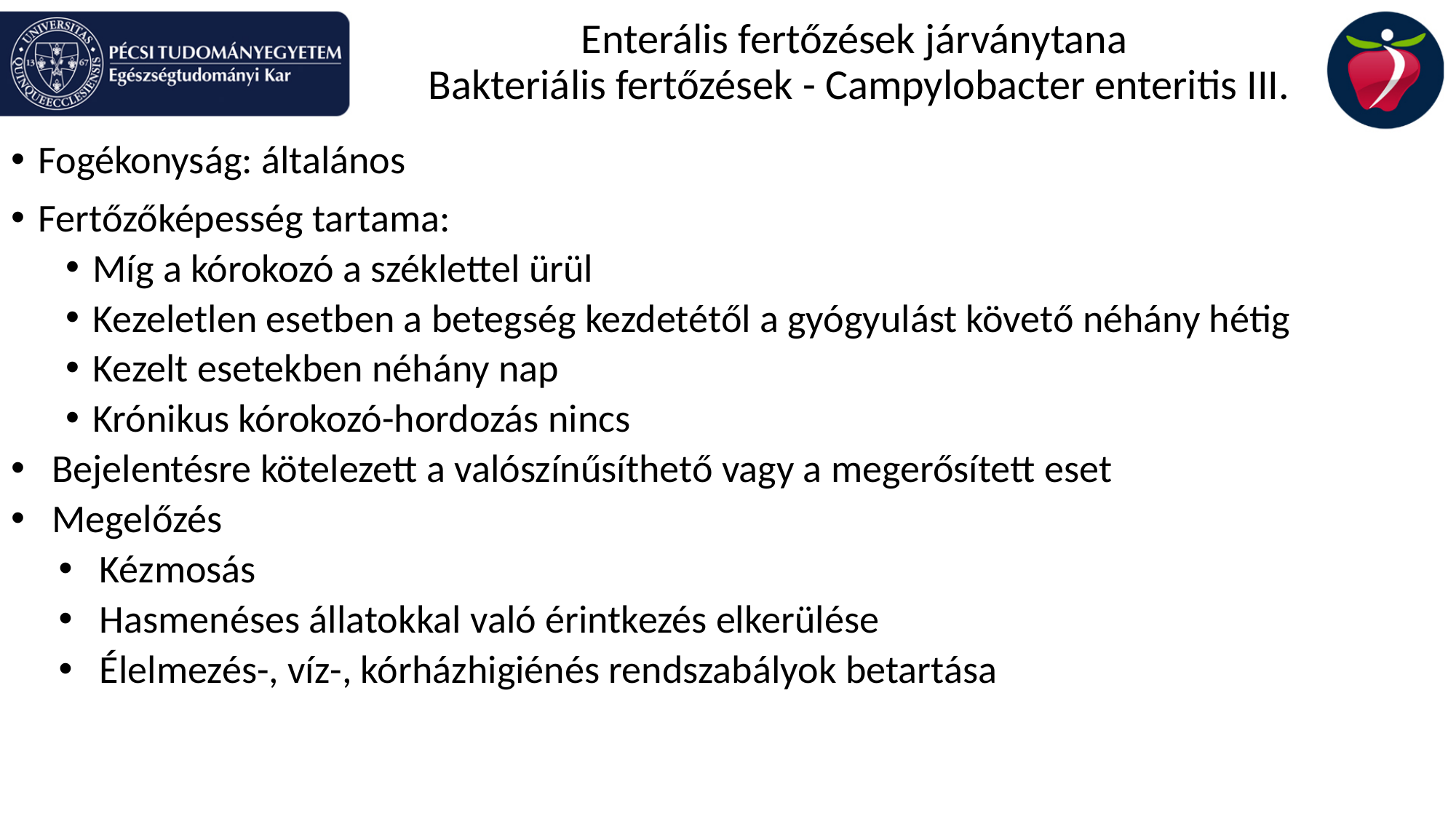

# Enterális fertőzések járványtana Bakteriális fertőzések - Campylobacter enteritis III.
Fogékonyság: általános
Fertőzőképesség tartama:
Míg a kórokozó a széklettel ürül
Kezeletlen esetben a betegség kezdetétől a gyógyulást követő néhány hétig
Kezelt esetekben néhány nap
Krónikus kórokozó-hordozás nincs
Bejelentésre kötelezett a valószínűsíthető vagy a megerősített eset
Megelőzés
Kézmosás
Hasmenéses állatokkal való érintkezés elkerülése
Élelmezés-, víz-, kórházhigiénés rendszabályok betartása